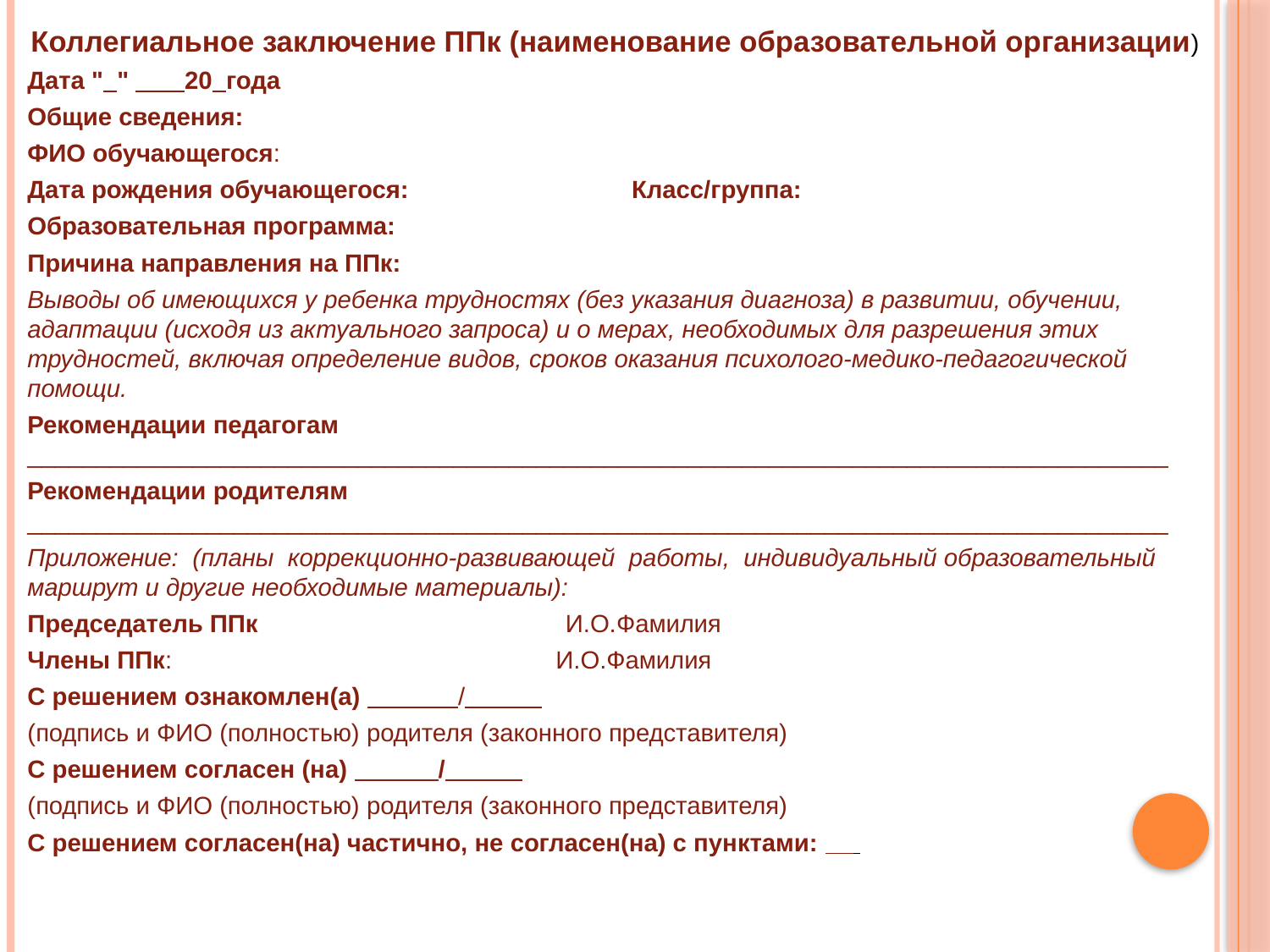

Коллегиальное заключение ППк (наименование образовательной организации)
Дата "  "        20  года
Общие сведения:
ФИО обучающегося:
Дата рождения обучающегося:                                Класс/группа:
Образовательная программа:
Причина направления на ППк:
Выводы об имеющихся у ребенка трудностях (без указания диагноза) в развитии, обучении, адаптации (исходя из актуального запроса) и о мерах, необходимых для разрешения этих трудностей, включая определение видов, сроков оказания психолого-медико-педагогической помощи.
Рекомендации педагогам ___________________________________________________________________________________
Рекомендации родителям ___________________________________________________________________________________
Приложение:  (планы  коррекционно-развивающей  работы,  индивидуальный образовательный маршрут и другие необходимые материалы):
Председатель ППк                                            И.О.Фамилия
Члены ППк:                                                       И.О.Фамилия
С решением ознакомлен(а)              /
(подпись и ФИО (полностью) родителя (законного представителя)
С решением согласен (на)             /
(подпись и ФИО (полностью) родителя (законного представителя)
С решением согласен(на) частично, не согласен(на) с пунктами: